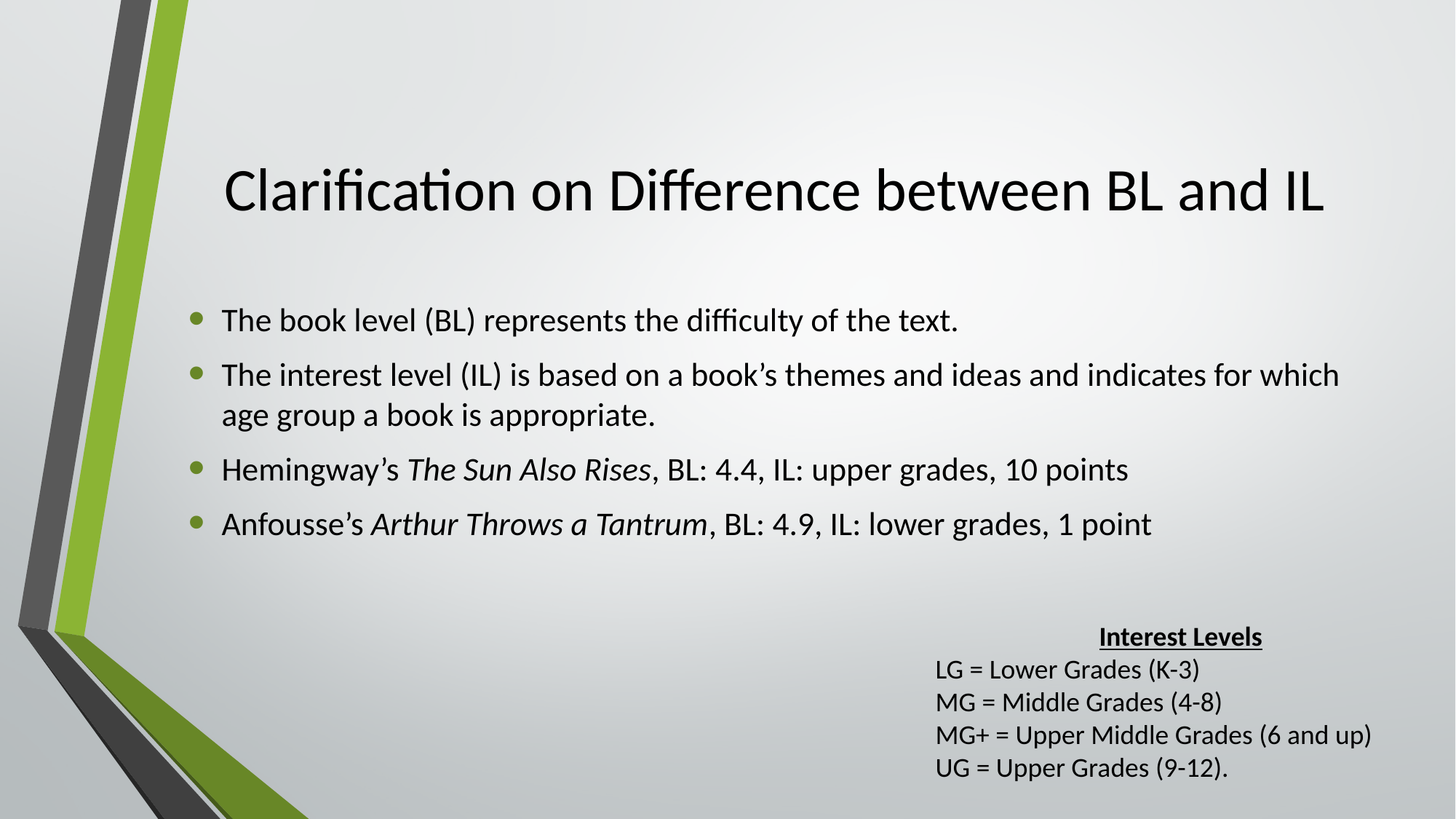

# Clarification on Difference between BL and IL
The book level (BL) represents the difficulty of the text.
The interest level (IL) is based on a book’s themes and ideas and indicates for which age group a book is appropriate.
Hemingway’s The Sun Also Rises, BL: 4.4, IL: upper grades, 10 points
Anfousse’s Arthur Throws a Tantrum, BL: 4.9, IL: lower grades, 1 point

	Interest Levels
LG = Lower Grades (K-3)
MG = Middle Grades (4-8)
MG+ = Upper Middle Grades (6 and up)
UG = Upper Grades (9-12).